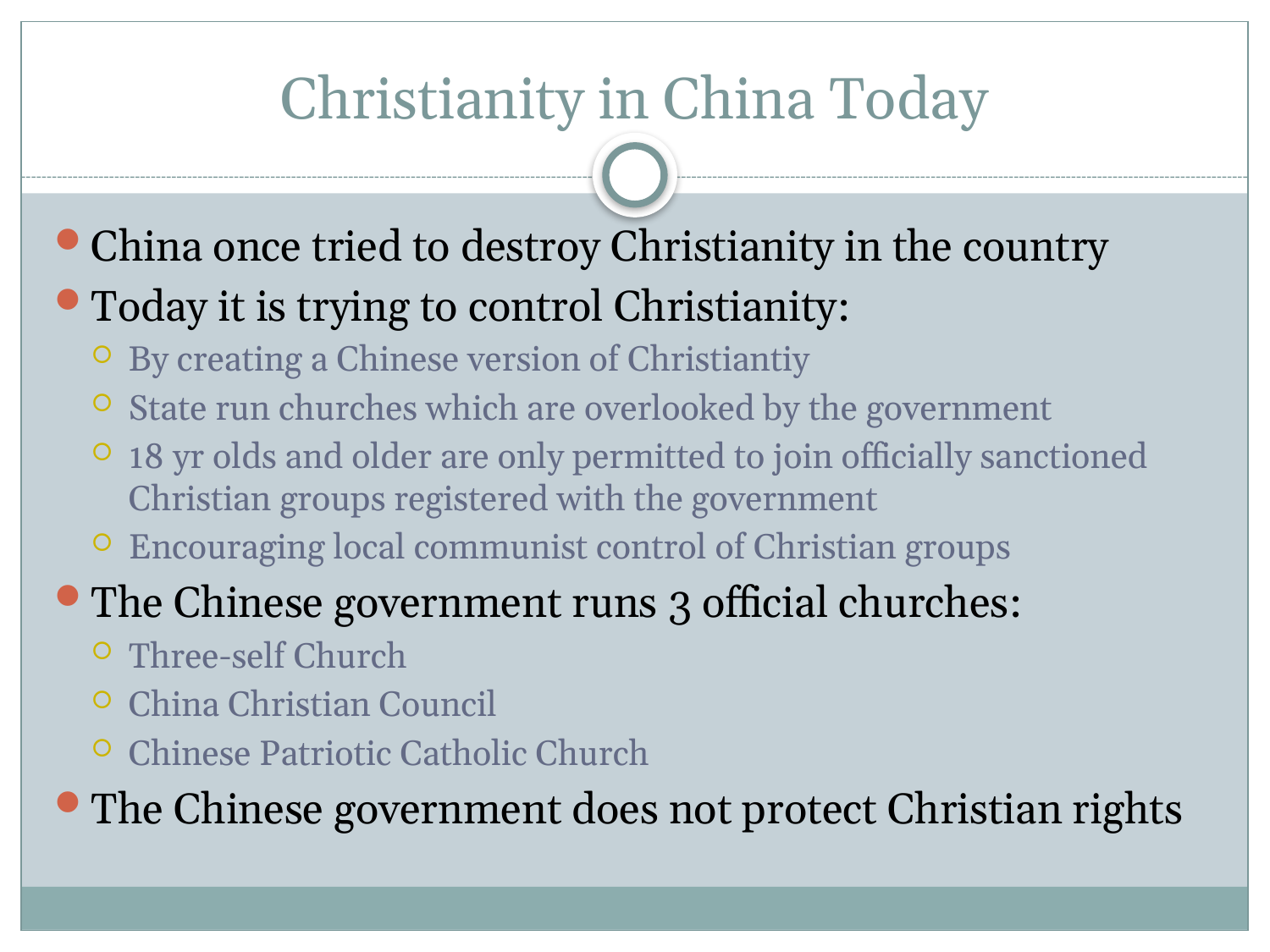

# Christianity in China Today
China once tried to destroy Christianity in the country
Today it is trying to control Christianity:
By creating a Chinese version of Christiantiy
State run churches which are overlooked by the government
18 yr olds and older are only permitted to join officially sanctioned Christian groups registered with the government
Encouraging local communist control of Christian groups
The Chinese government runs 3 official churches:
Three-self Church
China Christian Council
Chinese Patriotic Catholic Church
The Chinese government does not protect Christian rights